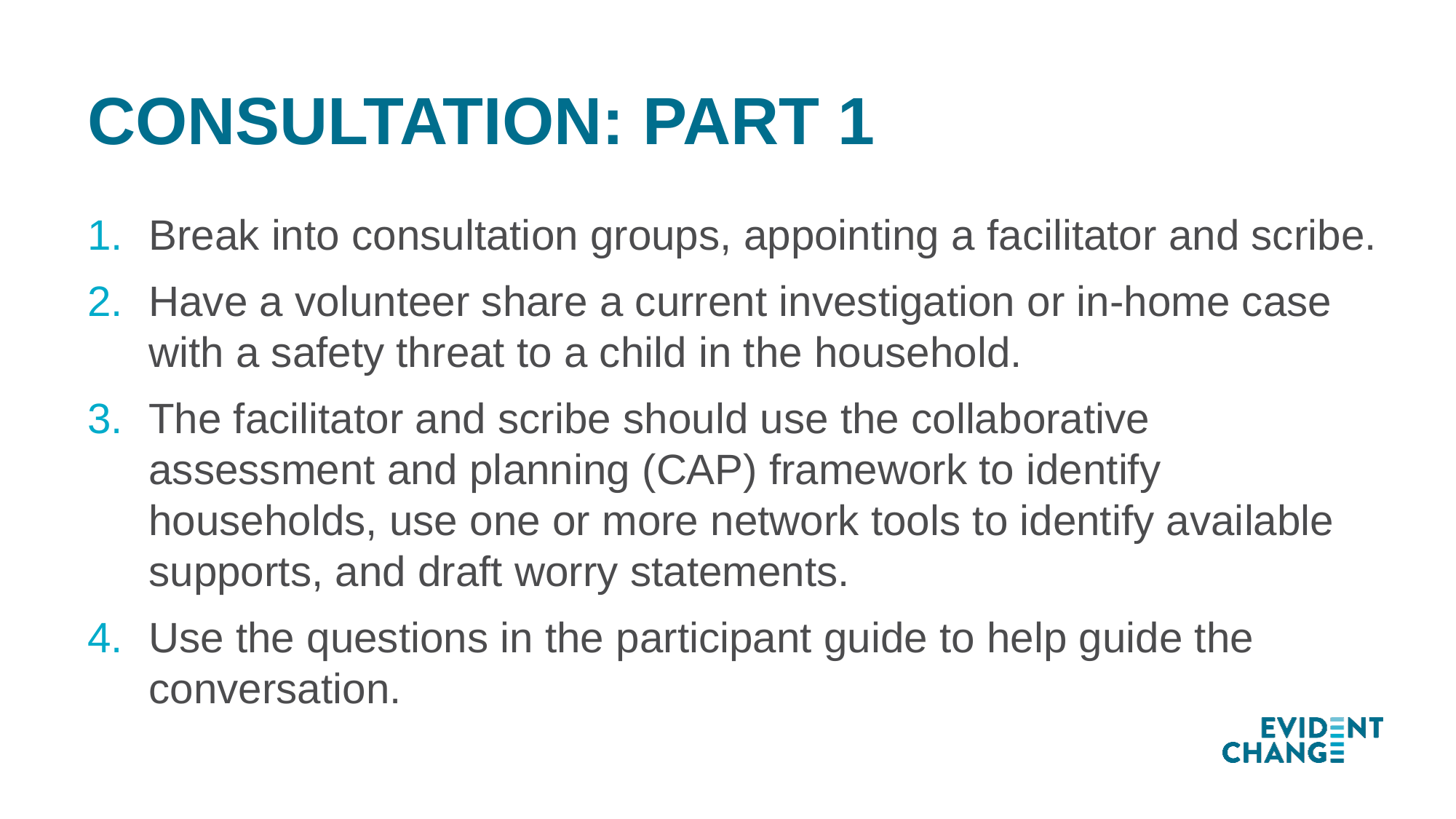

Consultation: Part 1
Break into consultation groups, appointing a facilitator and scribe.
Have a volunteer share a current investigation or in-home case with a safety threat to a child in the household.
The facilitator and scribe should use the collaborative assessment and planning (CAP) framework to identify households, use one or more network tools to identify available supports, and draft worry statements.
Use the questions in the participant guide to help guide the conversation.